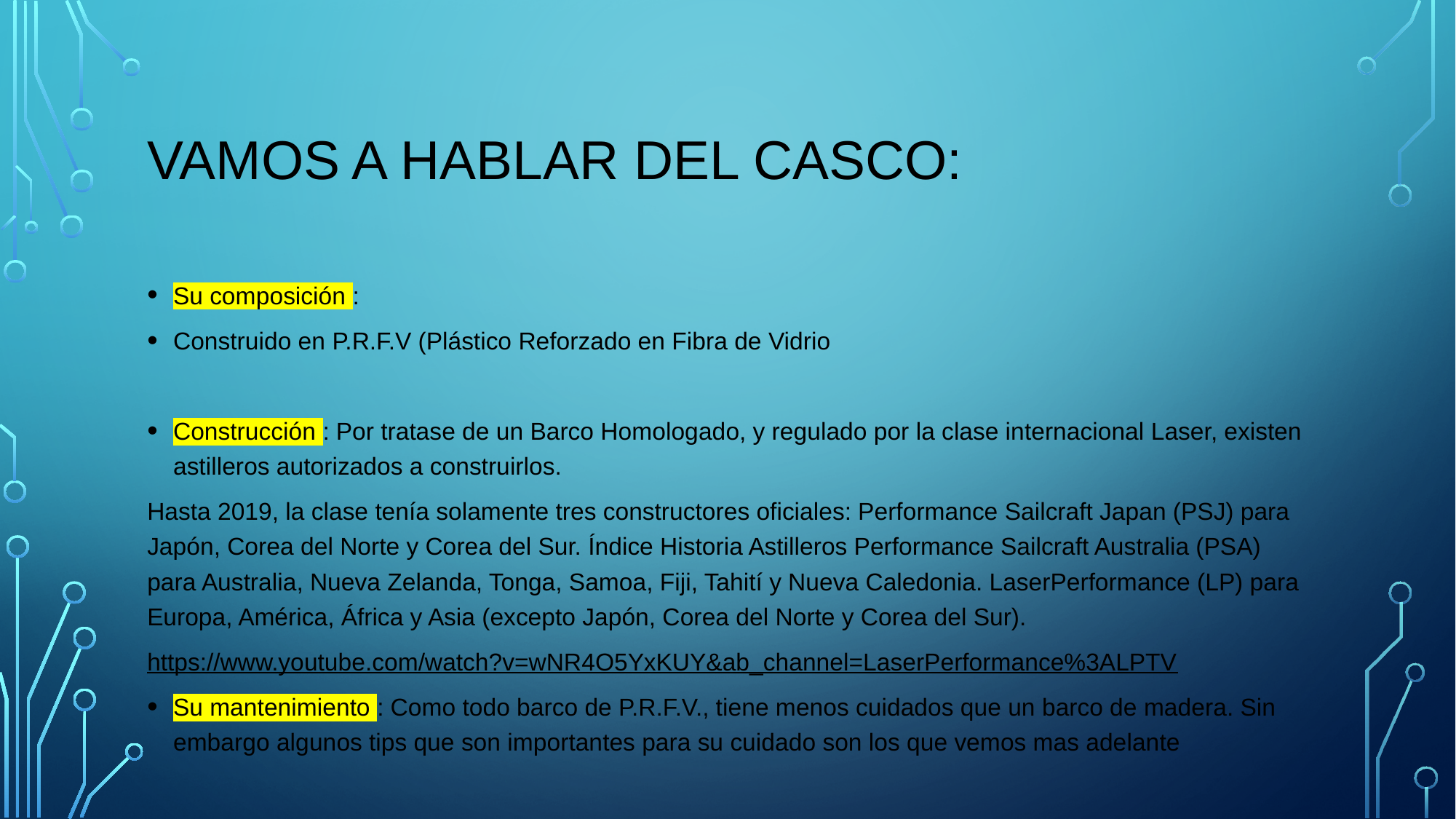

# Vamos a hablar del casco:
Su composición :
Construido en P.R.F.V (Plástico Reforzado en Fibra de Vidrio

Construcción : Por tratase de un Barco Homologado, y regulado por la clase internacional Laser, existen astilleros autorizados a construirlos.
Hasta 2019, la clase tenía solamente tres constructores oficiales: Performance Sailcraft Japan (PSJ) para Japón, Corea del Norte y Corea del Sur. Índice Historia Astilleros Performance Sailcraft Australia (PSA) para Australia, Nueva Zelanda, Tonga, Samoa, Fiji, Tahití y Nueva Caledonia. LaserPerformance (LP) para Europa, América, África y Asia (excepto Japón, Corea del Norte y Corea del Sur).
https://www.youtube.com/watch?v=wNR4O5YxKUY&ab_channel=LaserPerformance%3ALPTV
Su mantenimiento : Como todo barco de P.R.F.V., tiene menos cuidados que un barco de madera. Sin embargo algunos tips que son importantes para su cuidado son los que vemos mas adelante